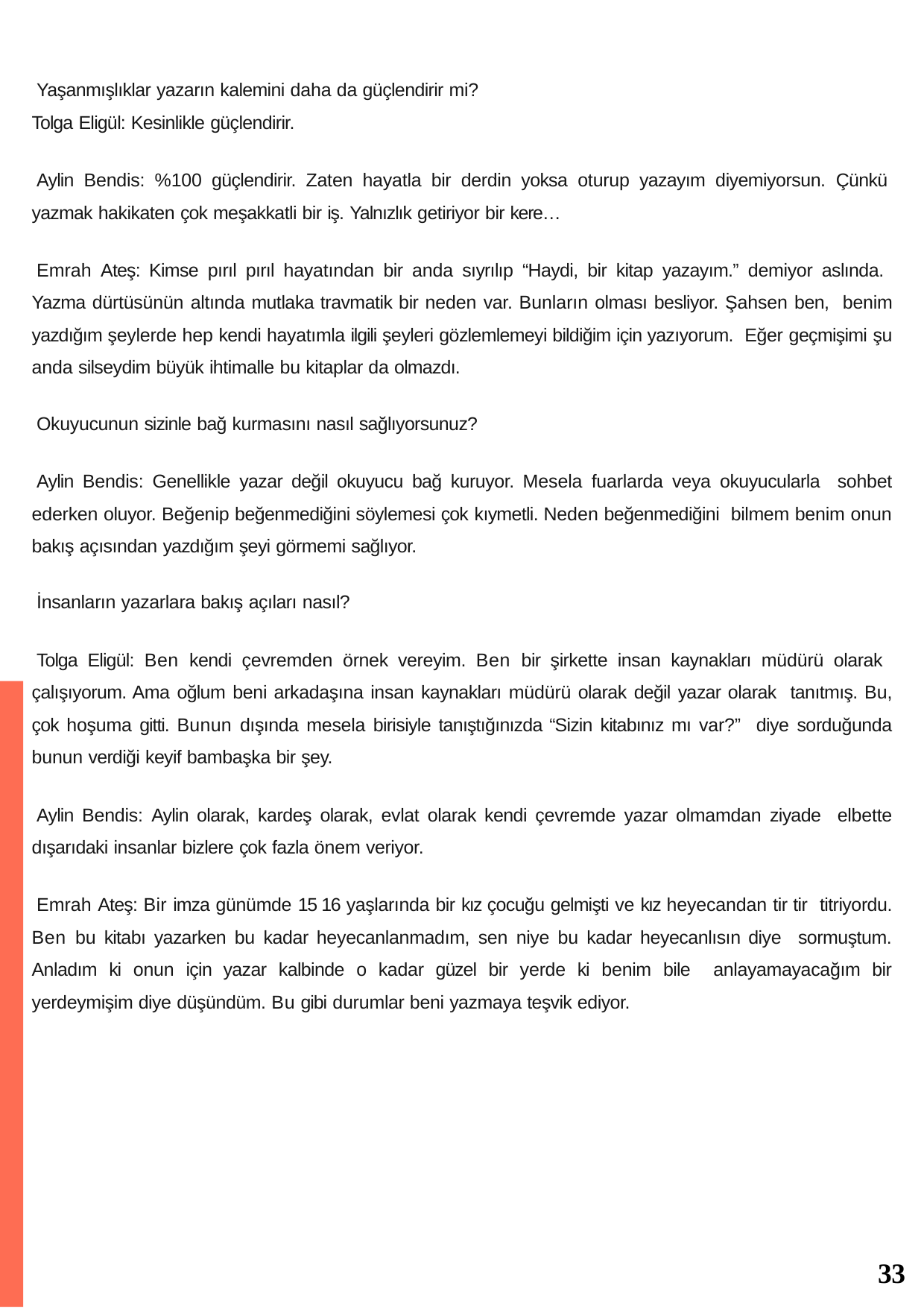

Yaşanmışlıklar yazarın kalemini daha da güçlendirir mi?  Tolga Eligül: Kesinlikle güçlendirir.

Aylin Bendis: %100 güçlendirir. Zaten hayatla bir derdin yoksa oturup yazayım diyemiyorsun.  Çünkü yazmak hakikaten çok meşakkatli bir iş. Yalnızlık getiriyor bir kere…

Emrah Ateş: Kimse pırıl pırıl hayatından bir anda sıyrılıp “Haydi, bir kitap yazayım.” demiyor aslında.  Yazma dürtüsünün altında mutlaka travmatik bir neden var. Bunların olması besliyor. Şahsen ben,  benim yazdığım şeylerde hep kendi hayatımla ilgili şeyleri gözlemlemeyi bildiğim için yazıyorum.  Eğer geçmişimi şu anda silseydim büyük ihtimalle bu kitaplar da olmazdı.

Okuyucunun sizinle bağ kurmasını nasıl sağlıyorsunuz?

Aylin Bendis: Genellikle yazar değil okuyucu bağ kuruyor. Mesela fuarlarda veya okuyucularla  sohbet ederken oluyor. Beğenip beğenmediğini söylemesi çok kıymetli. Neden beğenmediğini  bilmem benim onun bakış açısından yazdığım şeyi görmemi sağlıyor.

İnsanların yazarlara bakış açıları nasıl?

Tolga Eligül: Ben kendi çevremden örnek vereyim. Ben bir şirkette insan kaynakları müdürü olarak  çalışıyorum. Ama oğlum beni arkadaşına insan kaynakları müdürü olarak değil yazar olarak  tanıtmış. Bu, çok hoşuma gitti. Bunun dışında mesela birisiyle tanıştığınızda “Sizin kitabınız mı var?”  diye sorduğunda bunun verdiği keyif bambaşka bir şey.

Aylin Bendis: Aylin olarak, kardeş olarak, evlat olarak kendi çevremde yazar olmamdan ziyade  elbette dışarıdaki insanlar bizlere çok fazla önem veriyor.

Emrah Ateş: Bir imza günümde 15 16 yaşlarında bir kız çocuğu gelmişti ve kız heyecandan tir tir  titriyordu. Ben bu kitabı yazarken bu kadar heyecanlanmadım, sen niye bu kadar heyecanlısın diye  sormuştum. Anladım ki onun için yazar kalbinde o kadar güzel bir yerde ki benim bile  anlayamayacağım bir yerdeymişim diye düşündüm. Bu gibi durumlar beni yazmaya teşvik ediyor.

33